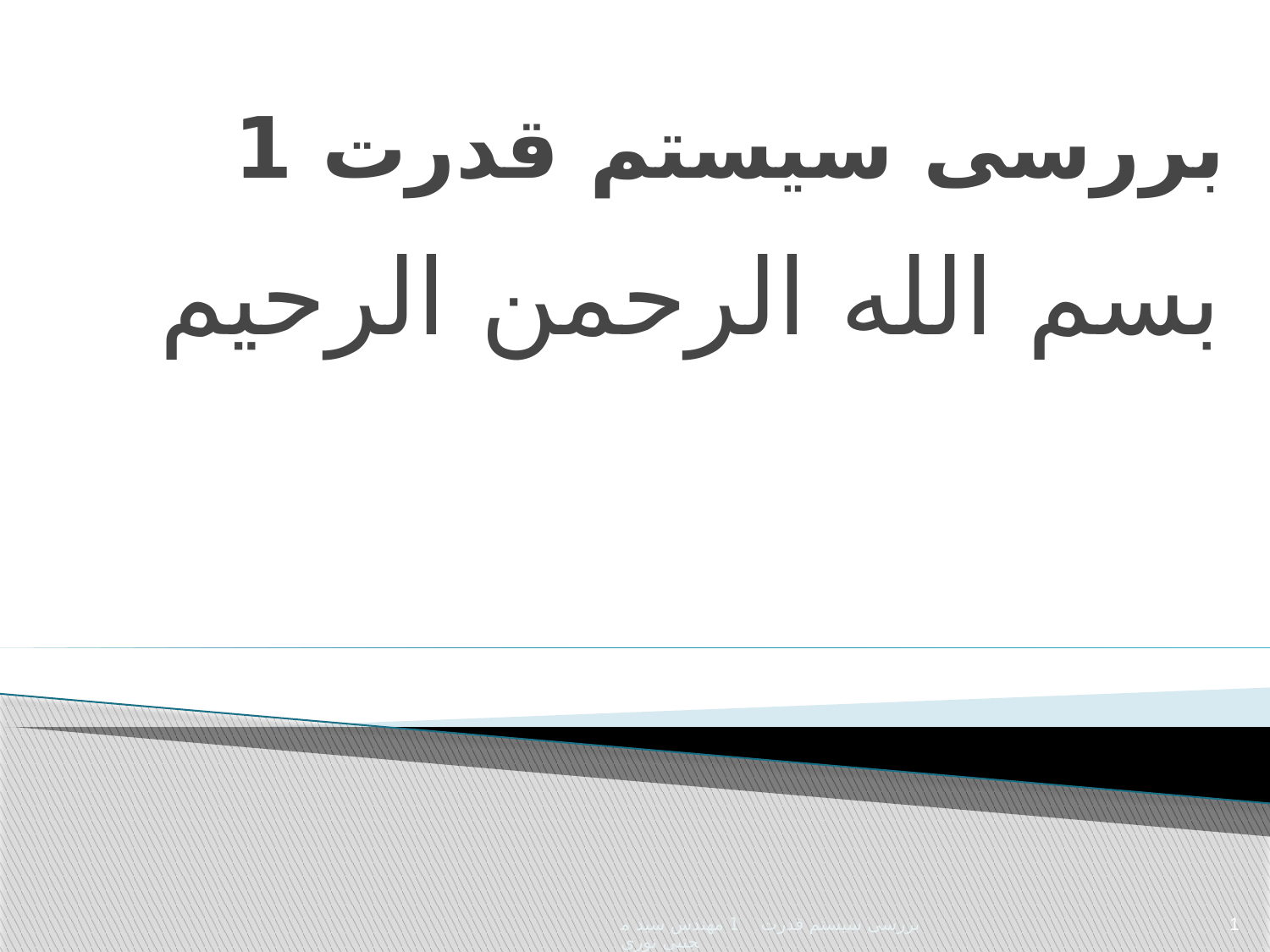

# بررسی سیستم قدرت 1
بسم الله الرحمن الرحیم
بررسی سیستم قدرت    1 مهندس سید مجتبی نوری
1